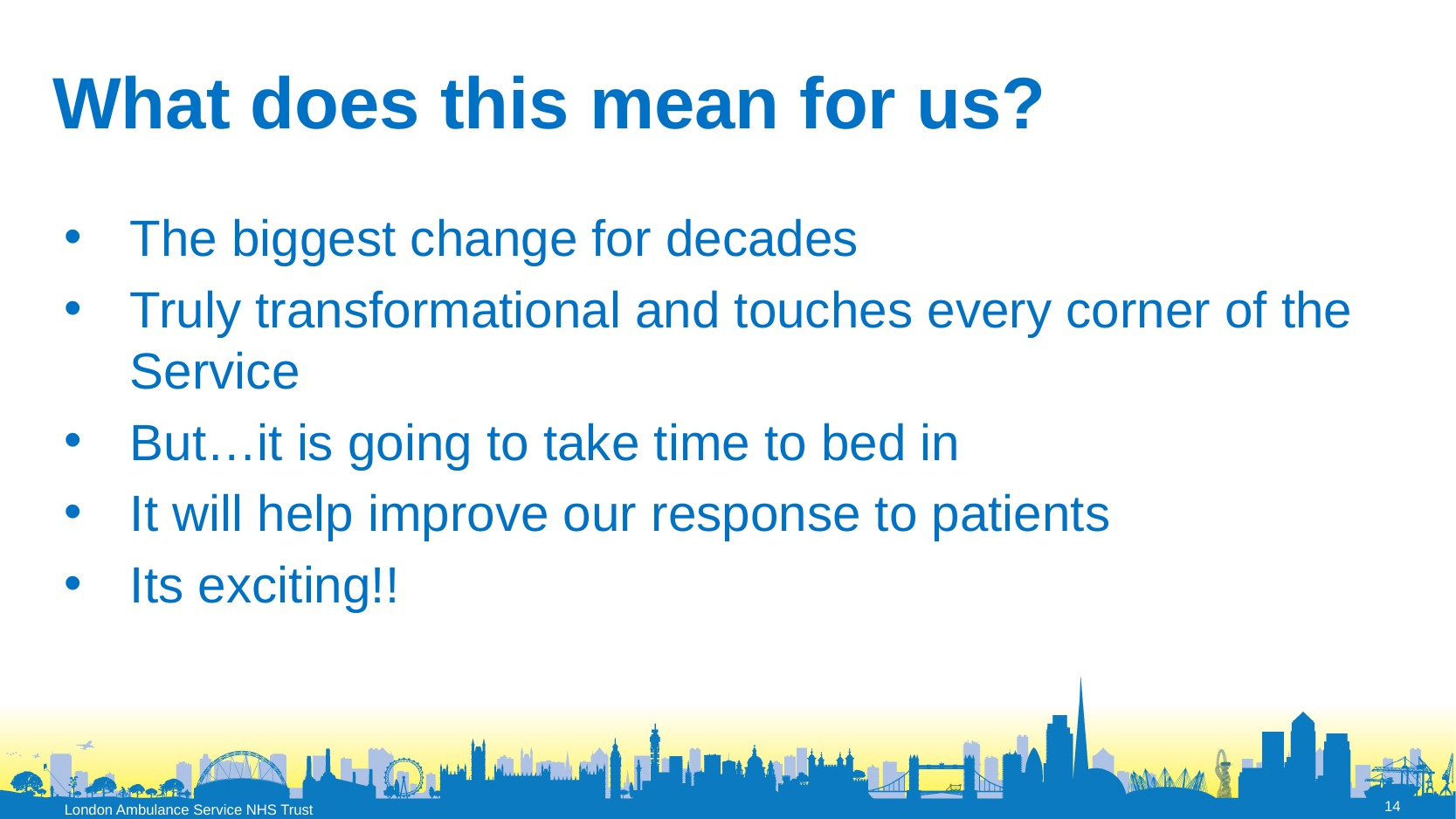

# What does this mean for us?
The biggest change for decades
Truly transformational and touches every corner of the Service
But…it is going to take time to bed in
It will help improve our response to patients
Its exciting!!

14
London Ambulance Service NHS Trust